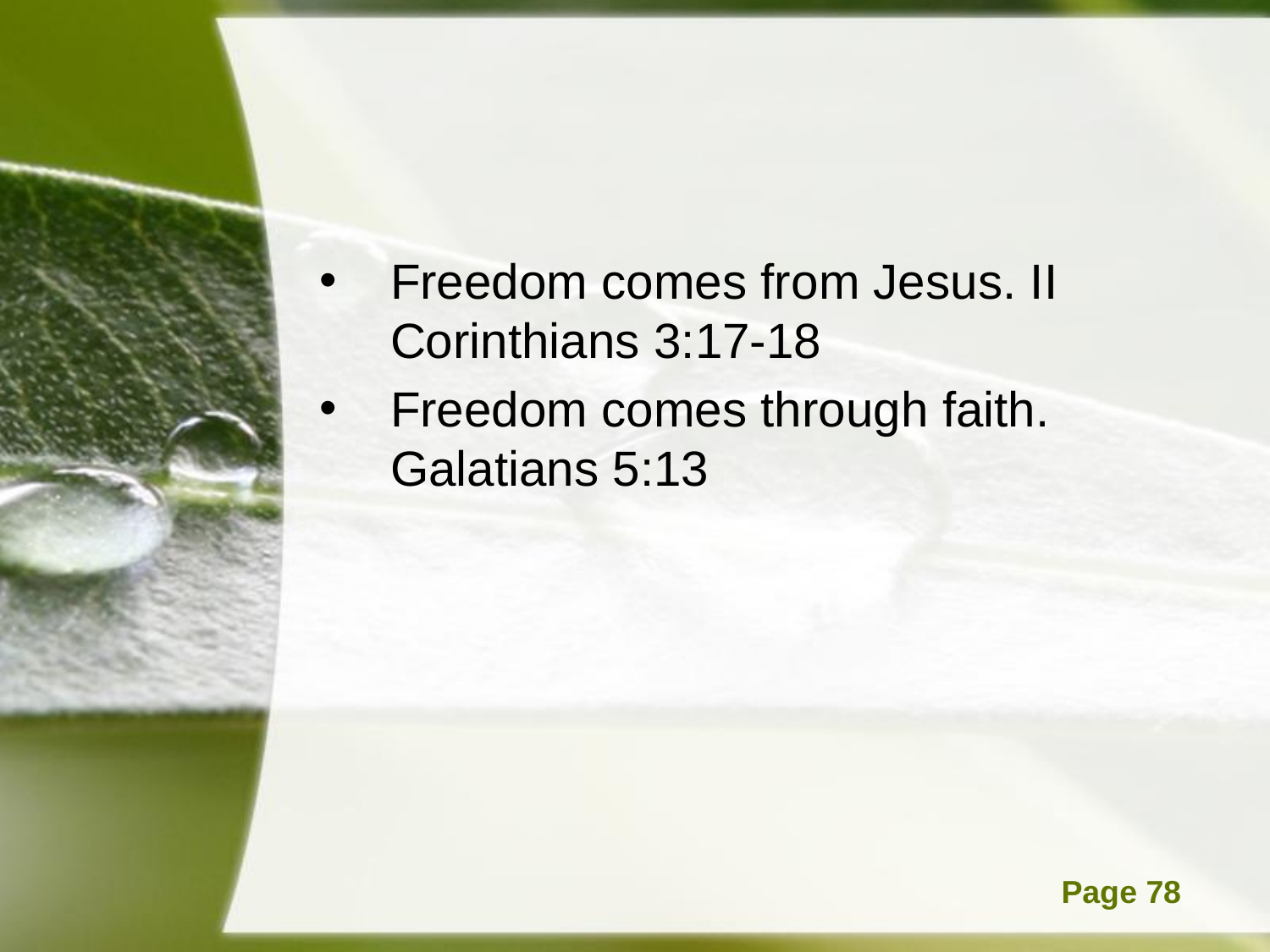

#
Freedom comes from Jesus. II Corinthians 3:17-18
Freedom comes through faith. Galatians 5:13